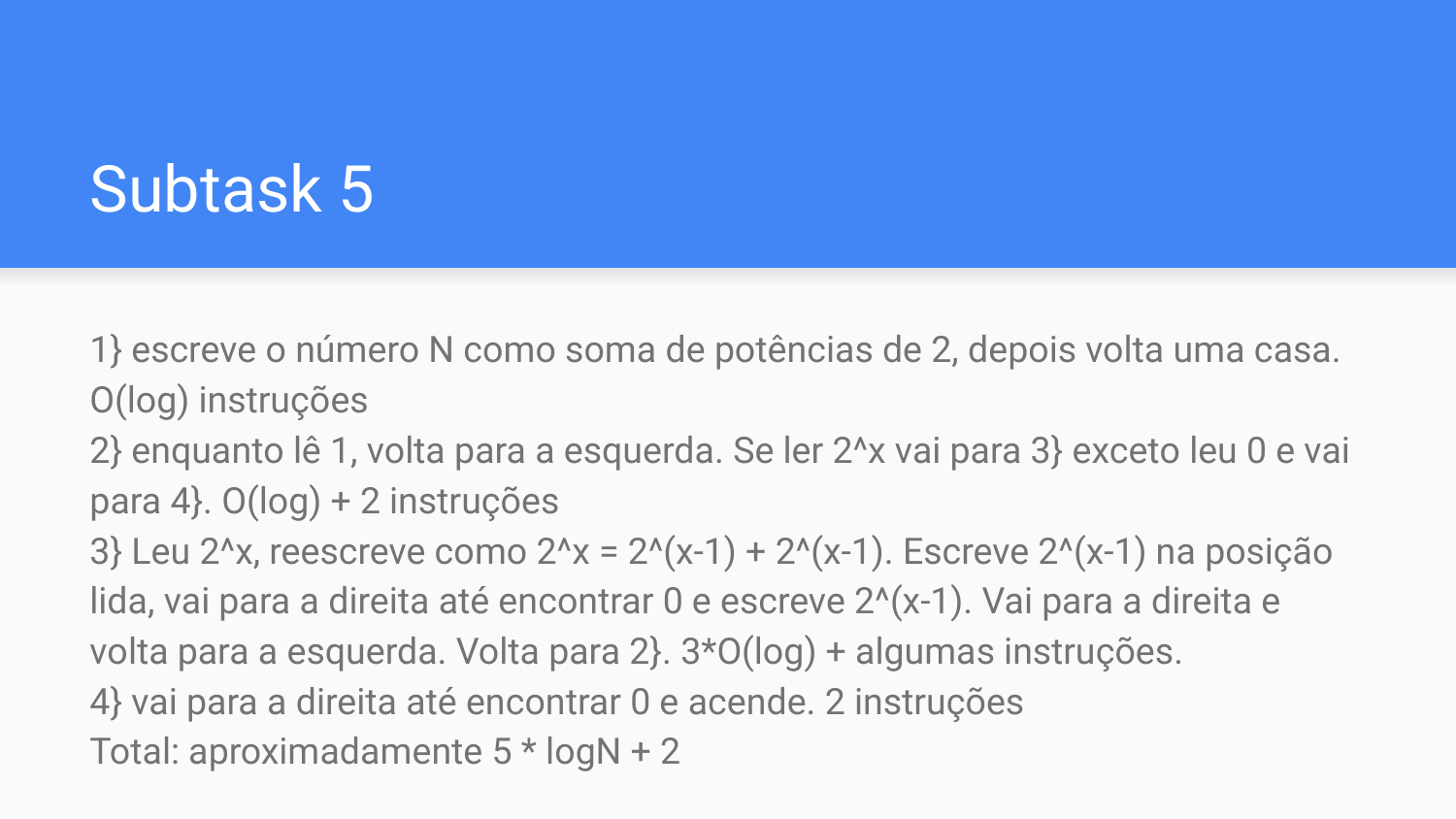

# Subtask 5
1} escreve o número N como soma de potências de 2, depois volta uma casa. O(log) instruções
2} enquanto lê 1, volta para a esquerda. Se ler 2^x vai para 3} exceto leu 0 e vai para 4}. O(log) + 2 instruções
3} Leu 2^x, reescreve como 2^x = 2^(x-1) + 2^(x-1). Escreve 2^(x-1) na posição lida, vai para a direita até encontrar 0 e escreve 2^(x-1). Vai para a direita e volta para a esquerda. Volta para 2}. 3*O(log) + algumas instruções.
4} vai para a direita até encontrar 0 e acende. 2 instruções
Total: aproximadamente 5 * logN + 2